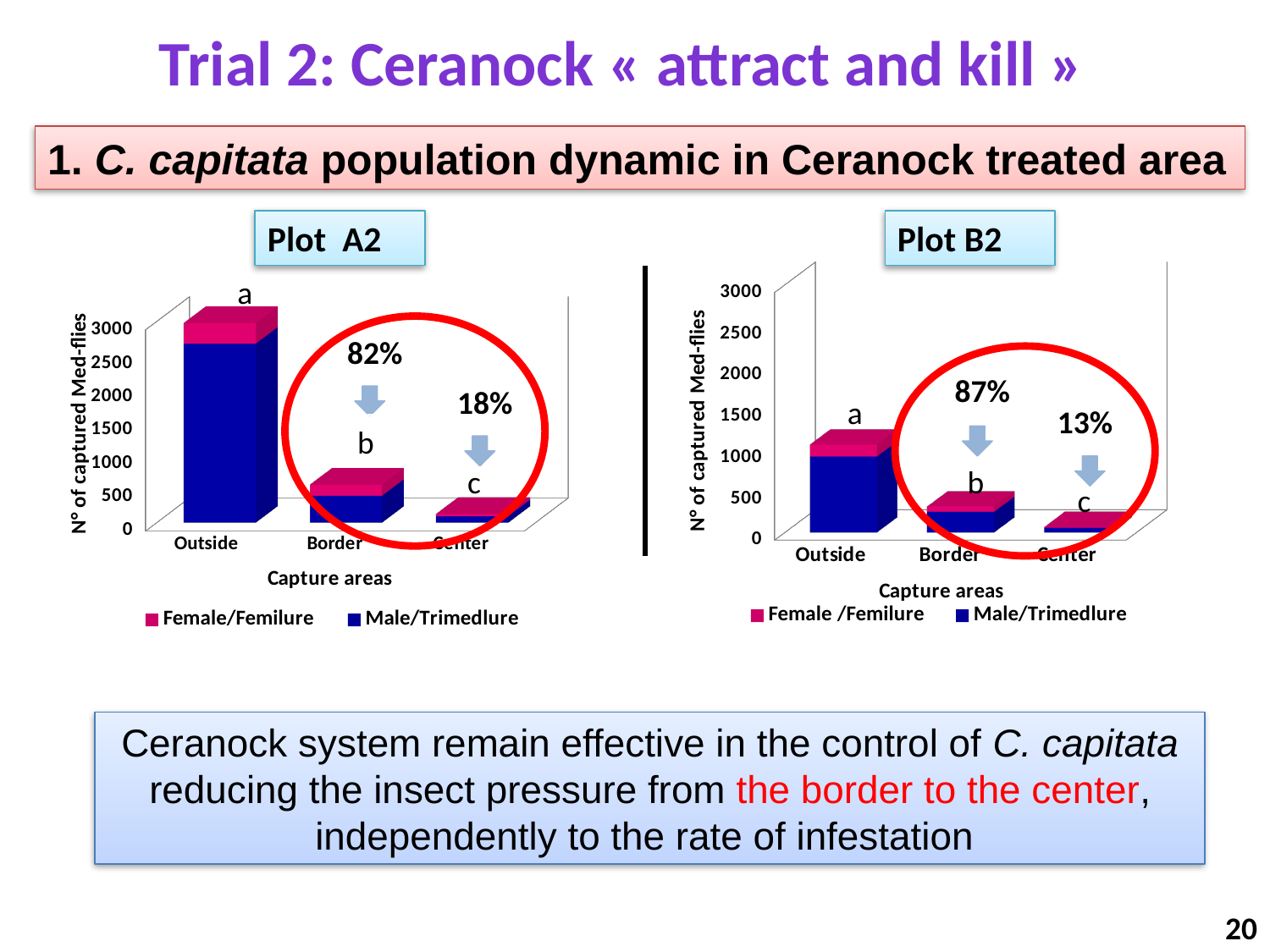

Trial 2: Ceranock « attract and kill »
1. C. capitata population dynamic in Ceranock treated area
Plot B2
Plot  A2

[unsupported chart]

[unsupported chart]

a
-----------------------
82%
-
87%
18%

a
13%
b

c
b

c
Ceranock system remain effective in the control of C. capitata reducing the insect pressure from the border to the center, independently to the rate of infestation
20